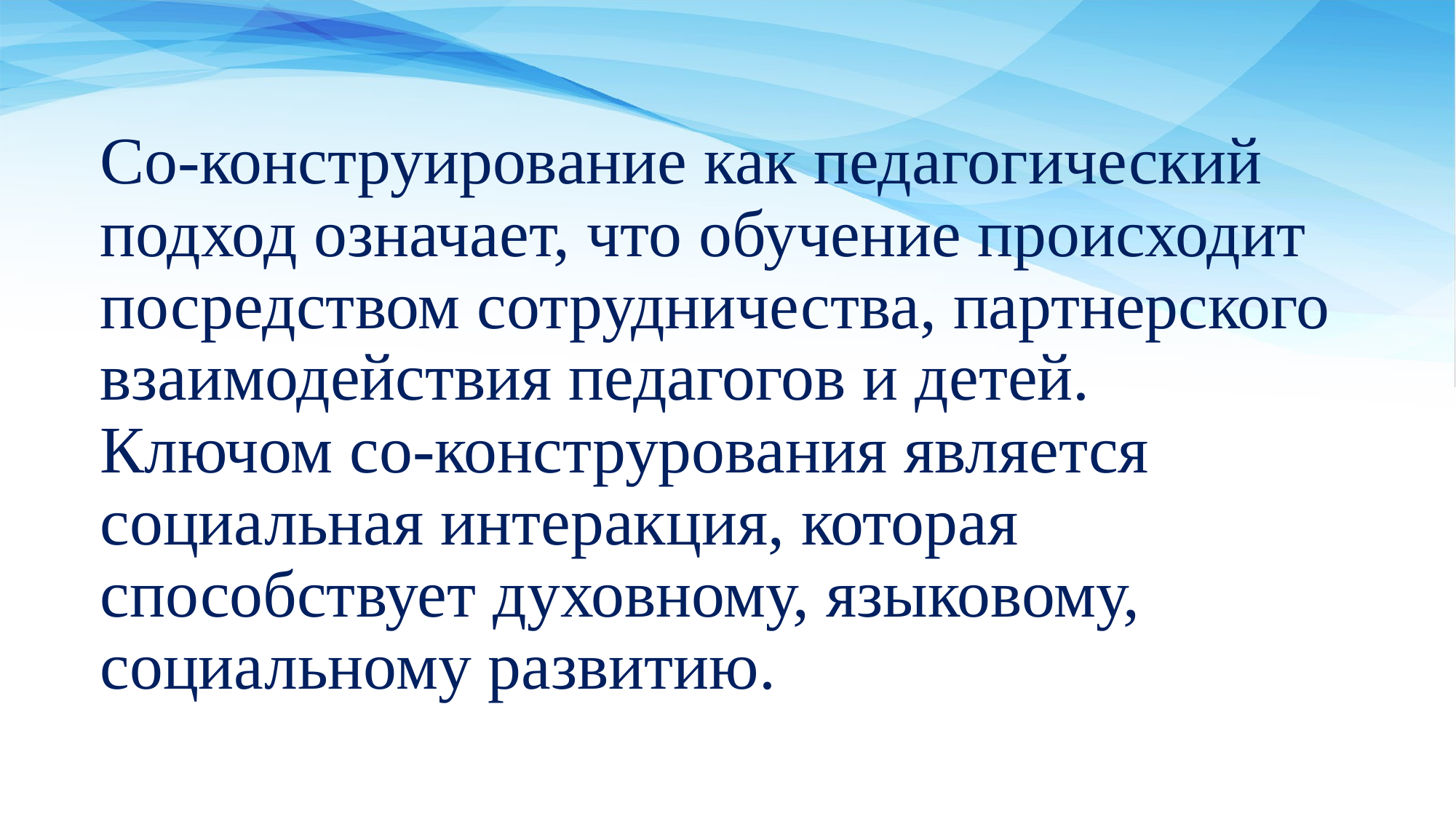

# Со-конструирование как педагогический подход означает, что обучение происходит посредством сотрудничества, партнерского взаимодействия педагогов и детей. Ключом со-конструрования является социальная интеракция, которая способствует духовному, языковому, социальному развитию.